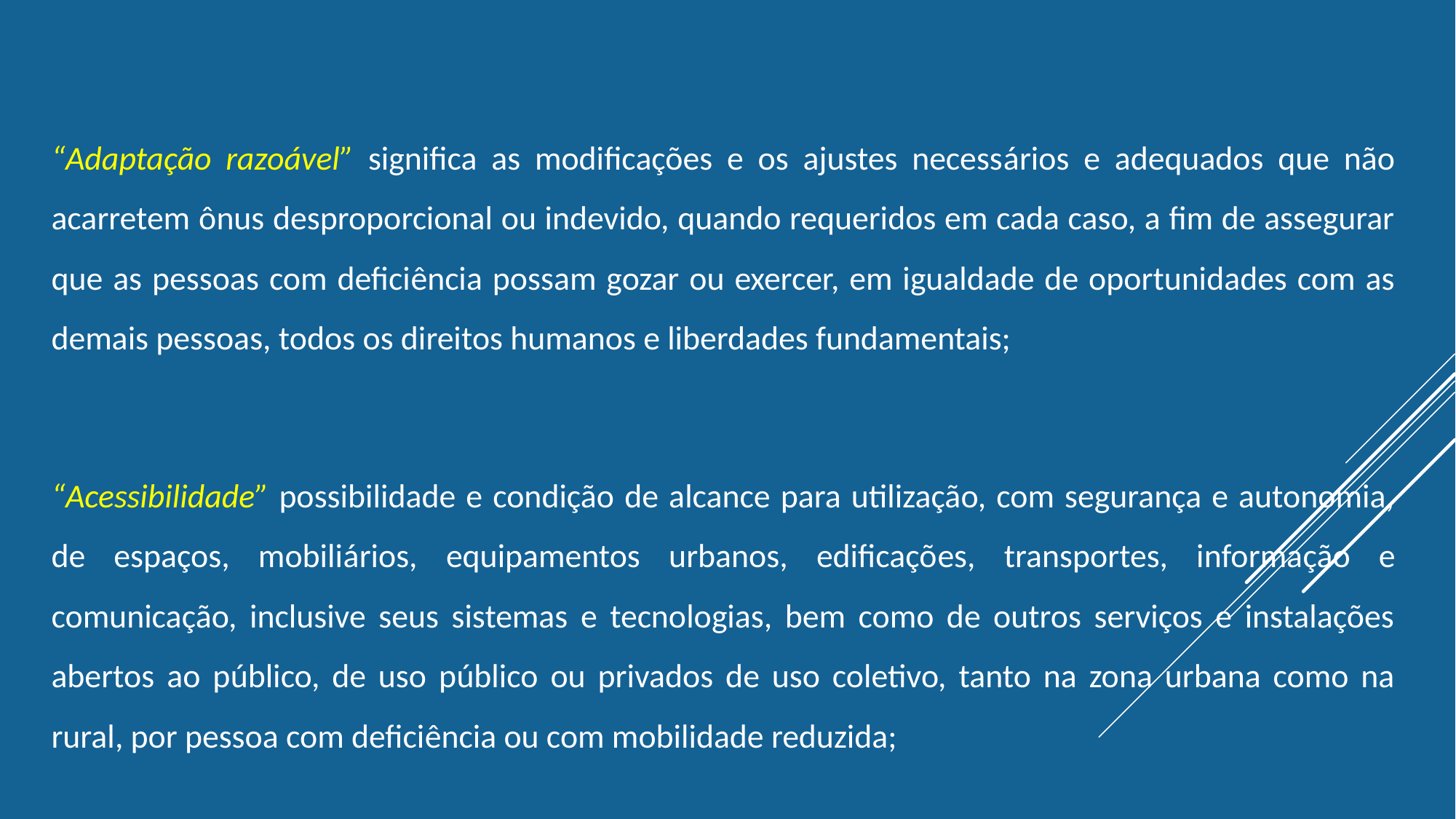

“Adaptação razoável” significa as modificações e os ajustes necessários e adequados que não acarretem ônus desproporcional ou indevido, quando requeridos em cada caso, a fim de assegurar que as pessoas com deficiência possam gozar ou exercer, em igualdade de oportunidades com as demais pessoas, todos os direitos humanos e liberdades fundamentais;

“Acessibilidade” possibilidade e condição de alcance para utilização, com segurança e autonomia, de espaços, mobiliários, equipamentos urbanos, edificações, transportes, informação e comunicação, inclusive seus sistemas e tecnologias, bem como de outros serviços e instalações abertos ao público, de uso público ou privados de uso coletivo, tanto na zona urbana como na rural, por pessoa com deficiência ou com mobilidade reduzida;